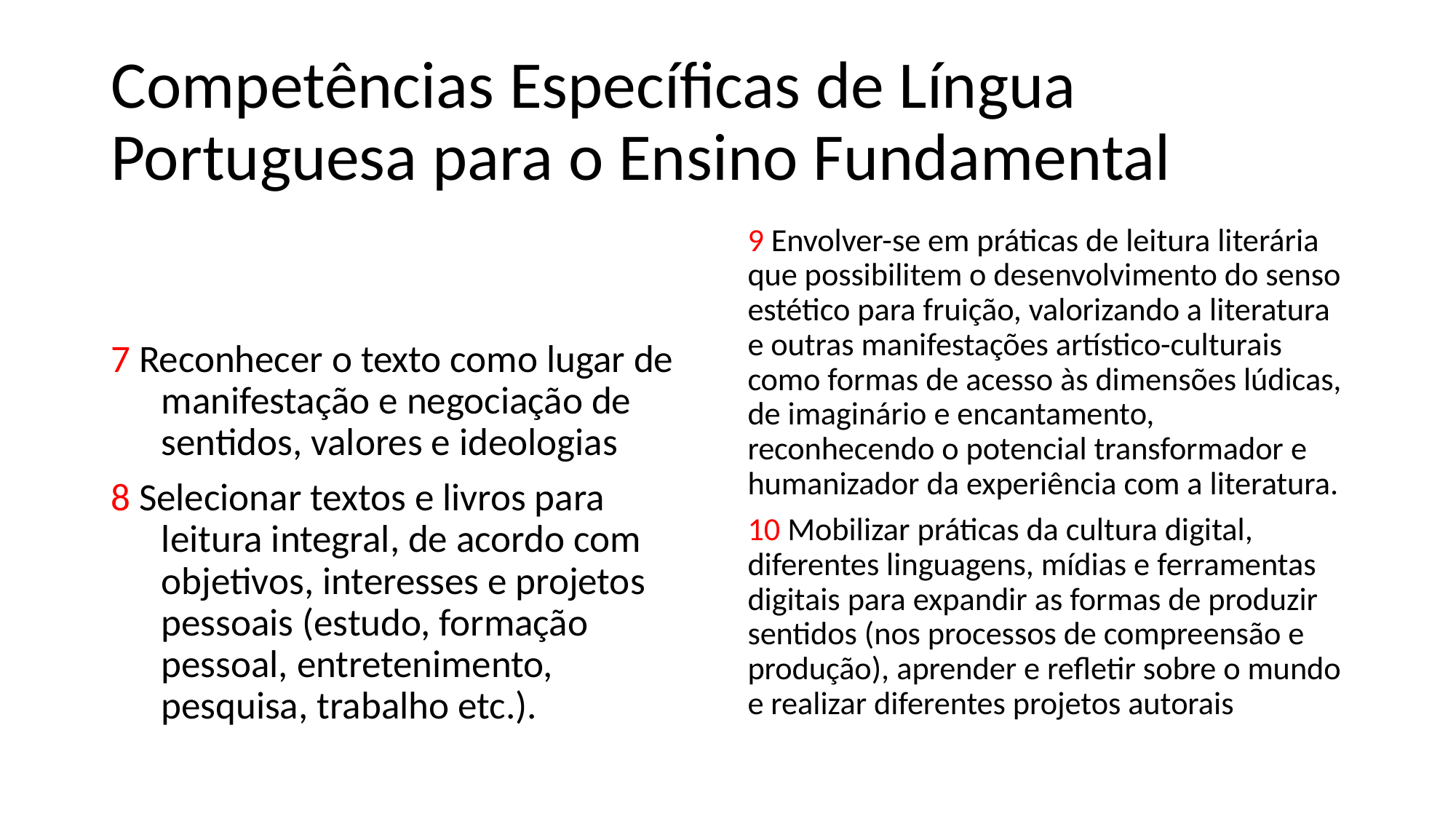

# Competências Específicas de Língua Portuguesa para o Ensino Fundamental

7 Reconhecer o texto como lugar de manifestação e negociação de sentidos, valores e ideologias
8 Selecionar textos e livros para leitura integral, de acordo com objetivos, interesses e projetos pessoais (estudo, formação pessoal, entretenimento, pesquisa, trabalho etc.).
9 Envolver-se em práticas de leitura literária que possibilitem o desenvolvimento do senso estético para fruição, valorizando a literatura e outras manifestações artístico-culturais como formas de acesso às dimensões lúdicas, de imaginário e encantamento, reconhecendo o potencial transformador e humanizador da experiência com a literatura.
10 Mobilizar práticas da cultura digital, diferentes linguagens, mídias e ferramentas digitais para expandir as formas de produzir sentidos (nos processos de compreensão e produção), aprender e refletir sobre o mundo e realizar diferentes projetos autorais